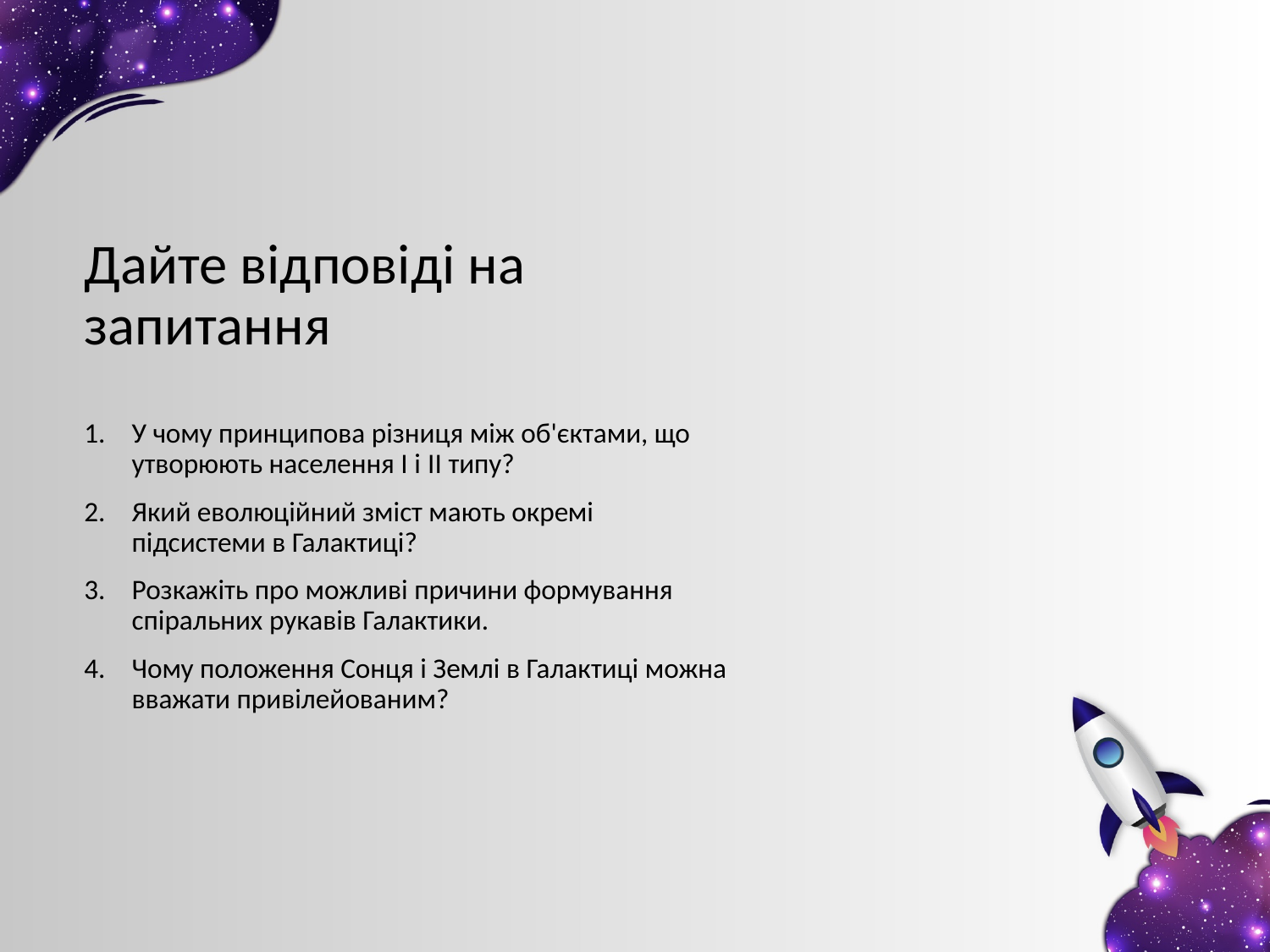

# Дайте відповіді на запитання
У чому принципова різниця між об'єктами, що утворюють населення І і II типу?
Який еволюційний зміст мають окремі підсистеми в Галактиці?
Розкажіть про можливі причини формування спіральних рукавів Галактики.
Чому положення Сонця і Землі в Галактиці можна вважати привілейованим?